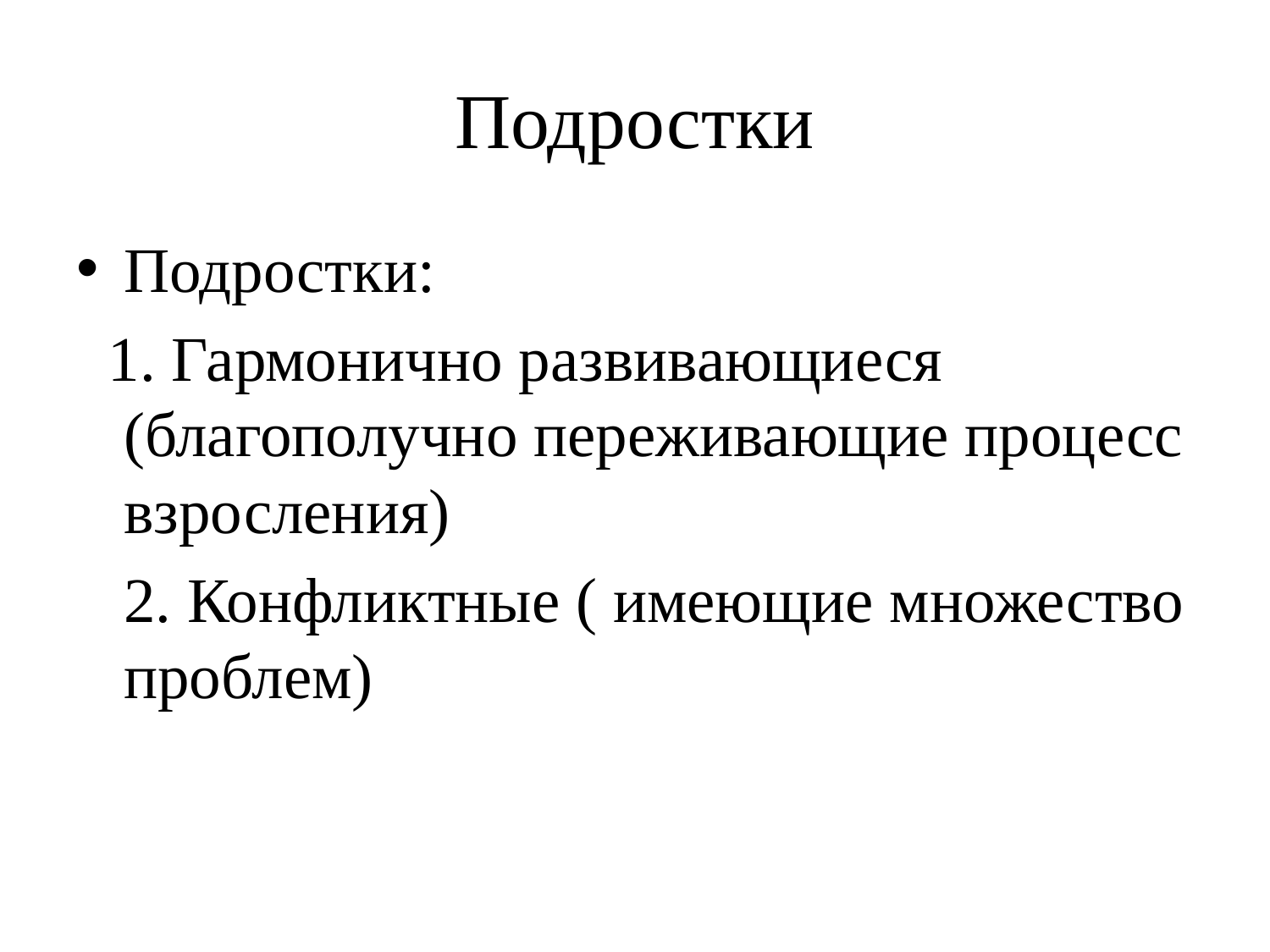

# Подростки
Подростки:
  1. Гармонично развивающиеся (благополучно переживающие процесс взросления)
   2. Конфликтные ( имеющие множество проблем)